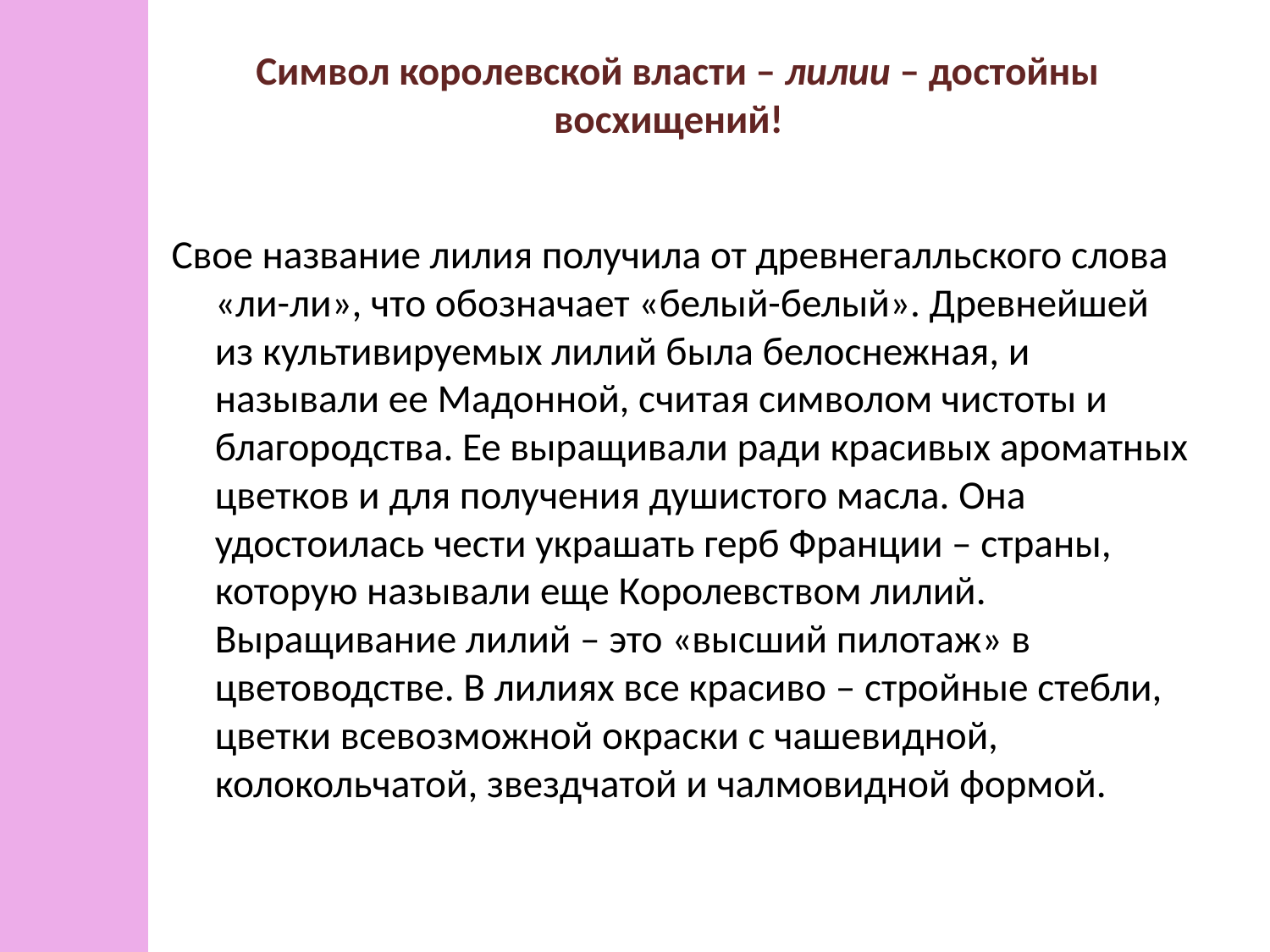

# Символ королевской власти – лилии – достойны восхищений!
Свое название лилия получила от древнегалльского слова «ли-ли», что обозначает «белый-белый». Древнейшей из культивируемых лилий была белоснежная, и называли ее Мадонной, считая символом чистоты и благородства. Ее выращивали ради красивых ароматных цветков и для получения душистого масла. Она удостоилась чести украшать герб Франции – страны, которую называли еще Королевством лилий.  Выращивание лилий – это «высший пилотаж» в цветоводстве. В лилиях все красиво – стройные стебли, цветки всевозможной окраски с чашевидной, колокольчатой, звездчатой и чалмовидной формой.